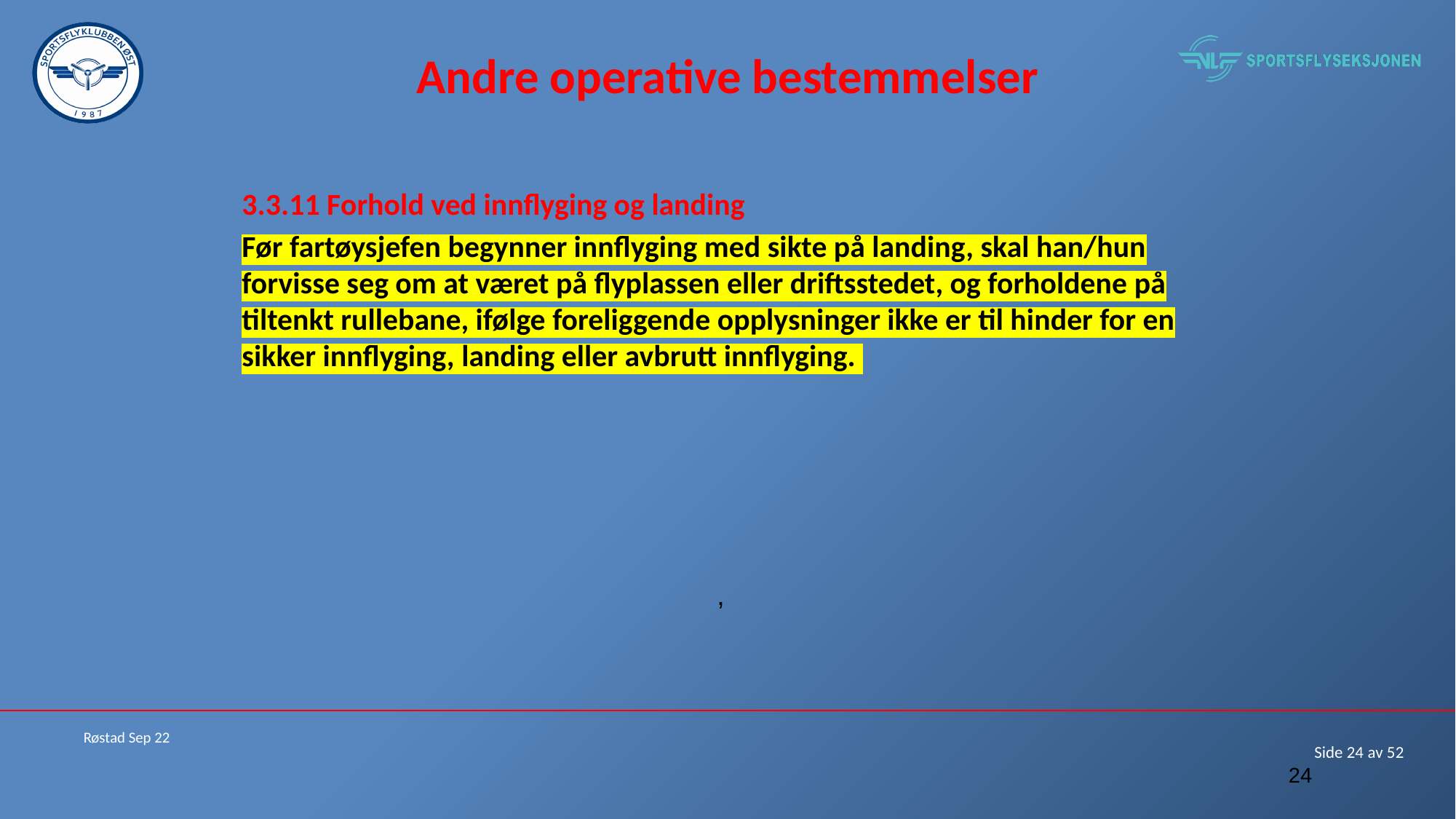

# Andre operative bestemmelser
3.3.11 Forhold ved innflyging og landing
Før fartøysjefen begynner innflyging med sikte på landing, skal han/hun forvisse seg om at været på flyplassen eller driftsstedet, og forholdene på tiltenkt rullebane, ifølge foreliggende opplysninger ikke er til hinder for en sikker innflyging, landing eller avbrutt innflyging.

,
Røstad Sep 22
24